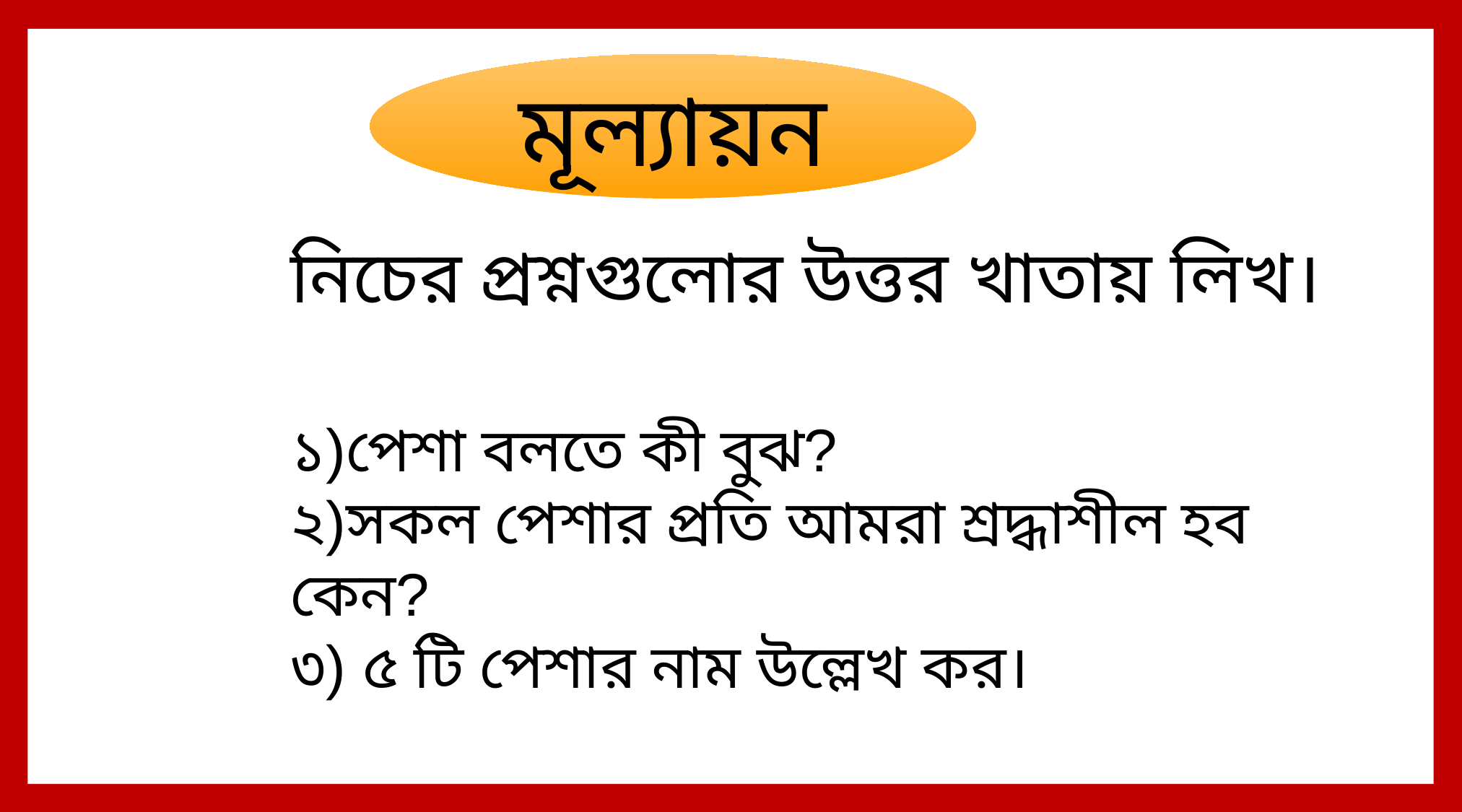

মূল্যায়ন
নিচের প্রশ্নগুলোর উত্তর খাতায় লিখ।
১)পেশা বলতে কী বুঝ?
২)সকল পেশার প্রতি আমরা শ্রদ্ধাশীল হব কেন?
৩) ৫ টি পেশার নাম উল্লেখ কর।